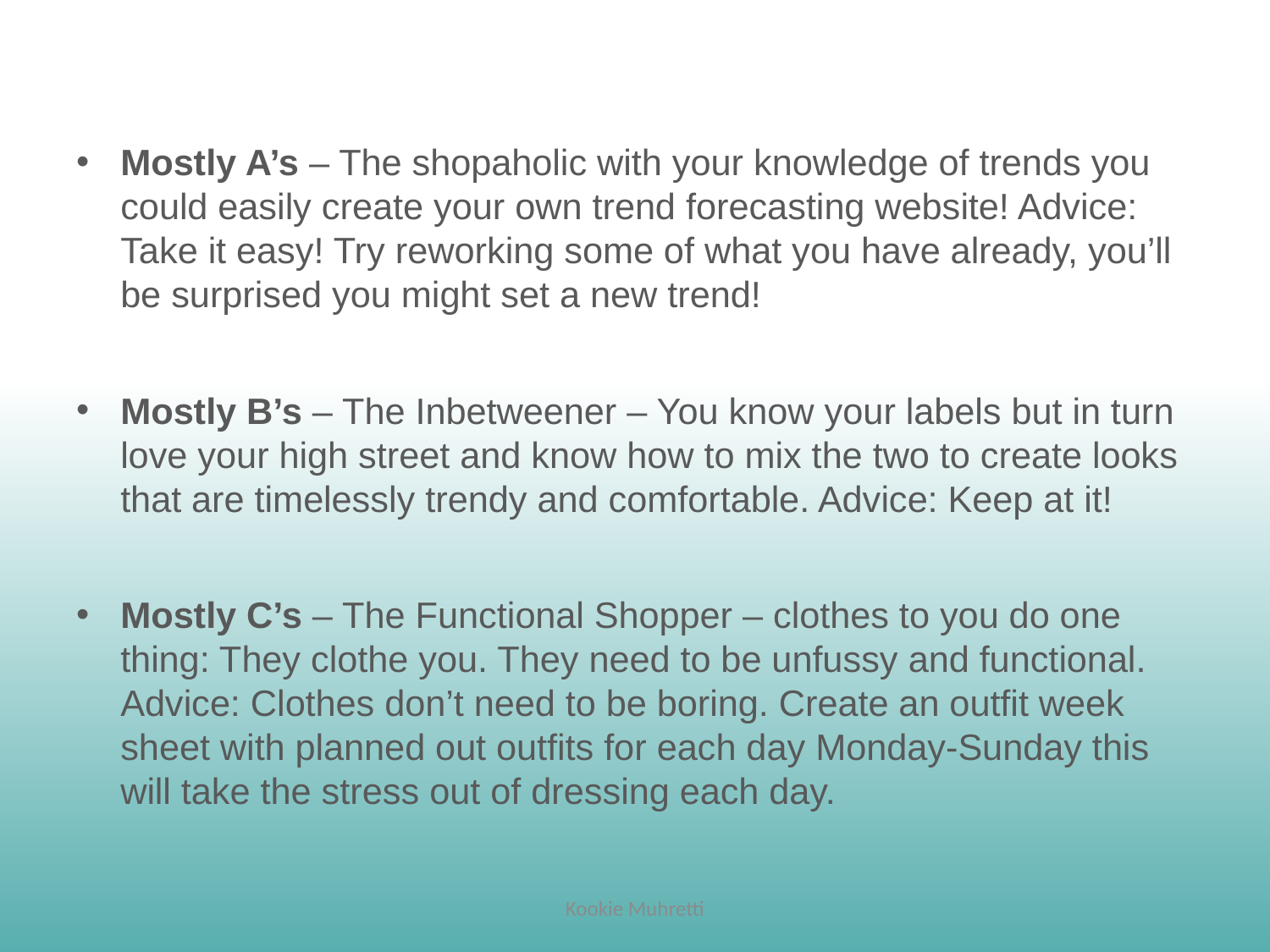

Mostly A’s – The shopaholic with your knowledge of trends you could easily create your own trend forecasting website! Advice: Take it easy! Try reworking some of what you have already, you’ll be surprised you might set a new trend!

Mostly B’s – The Inbetweener – You know your labels but in turn love your high street and know how to mix the two to create looks that are timelessly trendy and comfortable. Advice: Keep at it!

Mostly C’s – The Functional Shopper – clothes to you do one thing: They clothe you. They need to be unfussy and functional. Advice: Clothes don’t need to be boring. Create an outfit week sheet with planned out outfits for each day Monday-Sunday this will take the stress out of dressing each day.
Kookie Muhretti